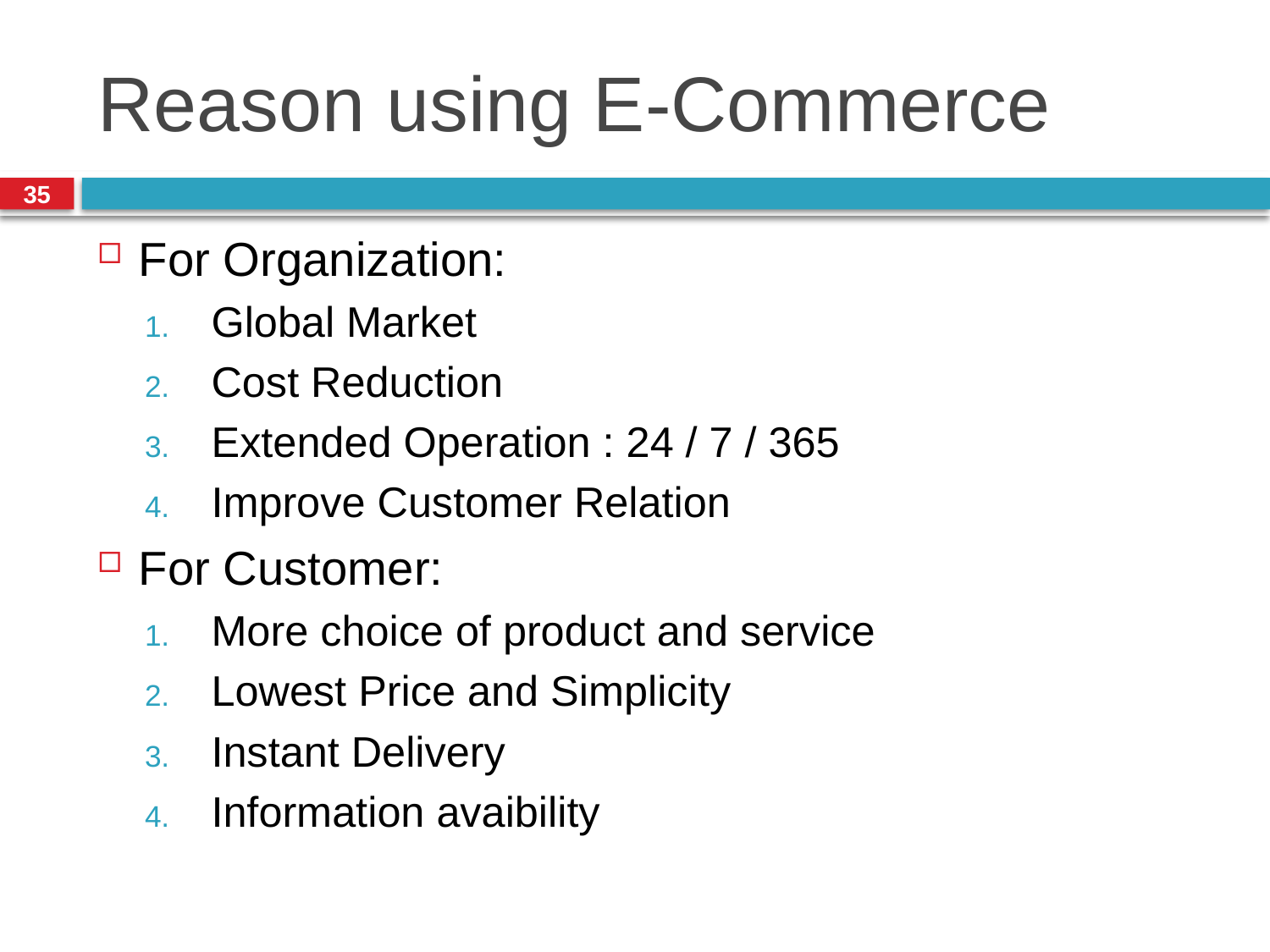

# Reason using E-Commerce
35
For Organization:
Global Market
Cost Reduction
Extended Operation : 24 / 7 / 365
Improve Customer Relation
For Customer:
More choice of product and service
Lowest Price and Simplicity
Instant Delivery
Information avaibility